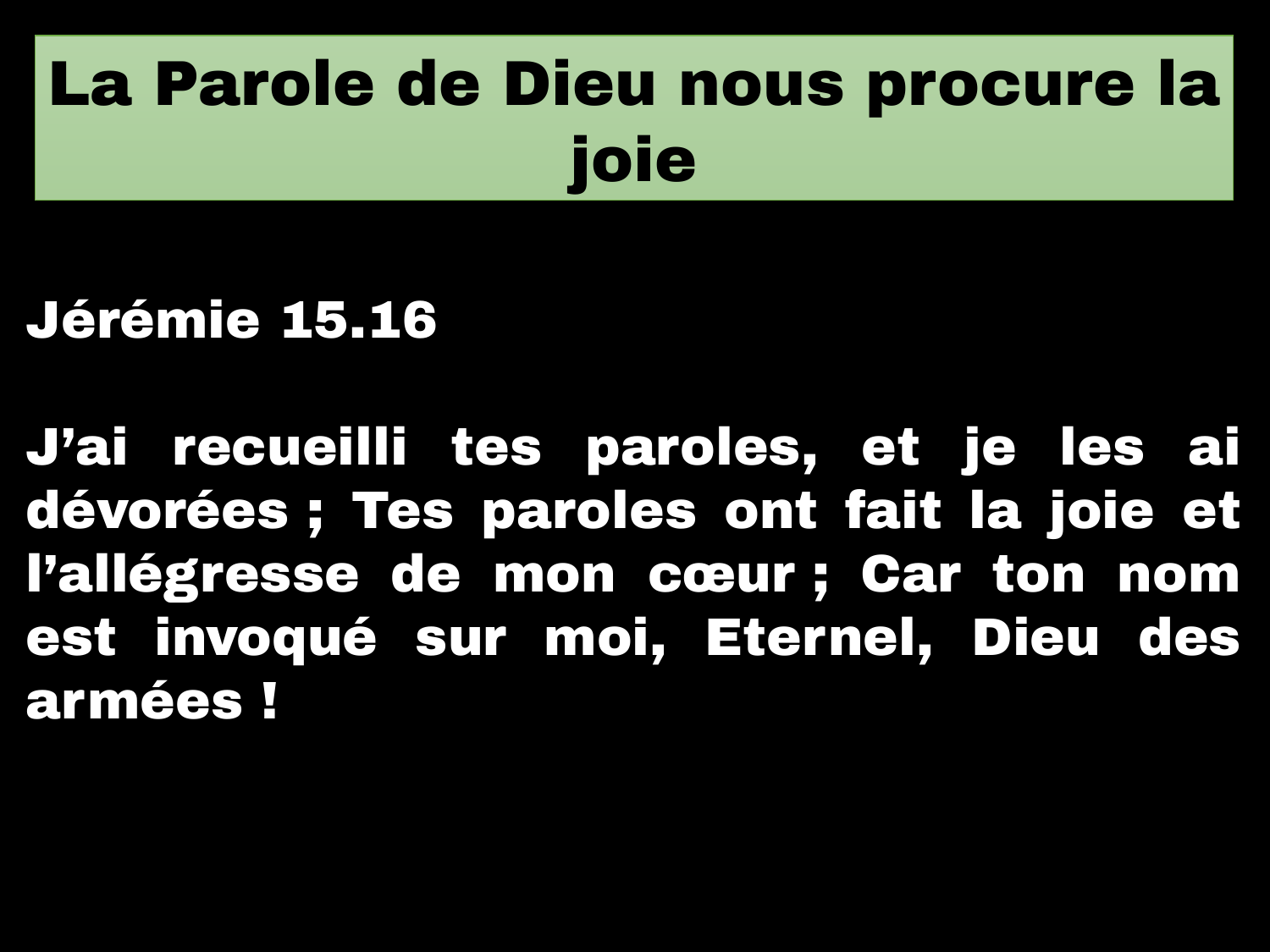

La Parole de Dieu nous procure la joie
Jérémie 15.16

J’ai recueilli tes paroles, et je les ai dévorées ; Tes paroles ont fait la joie et l’allégresse de mon cœur ; Car ton nom est invoqué sur moi, Eternel, Dieu des armées !